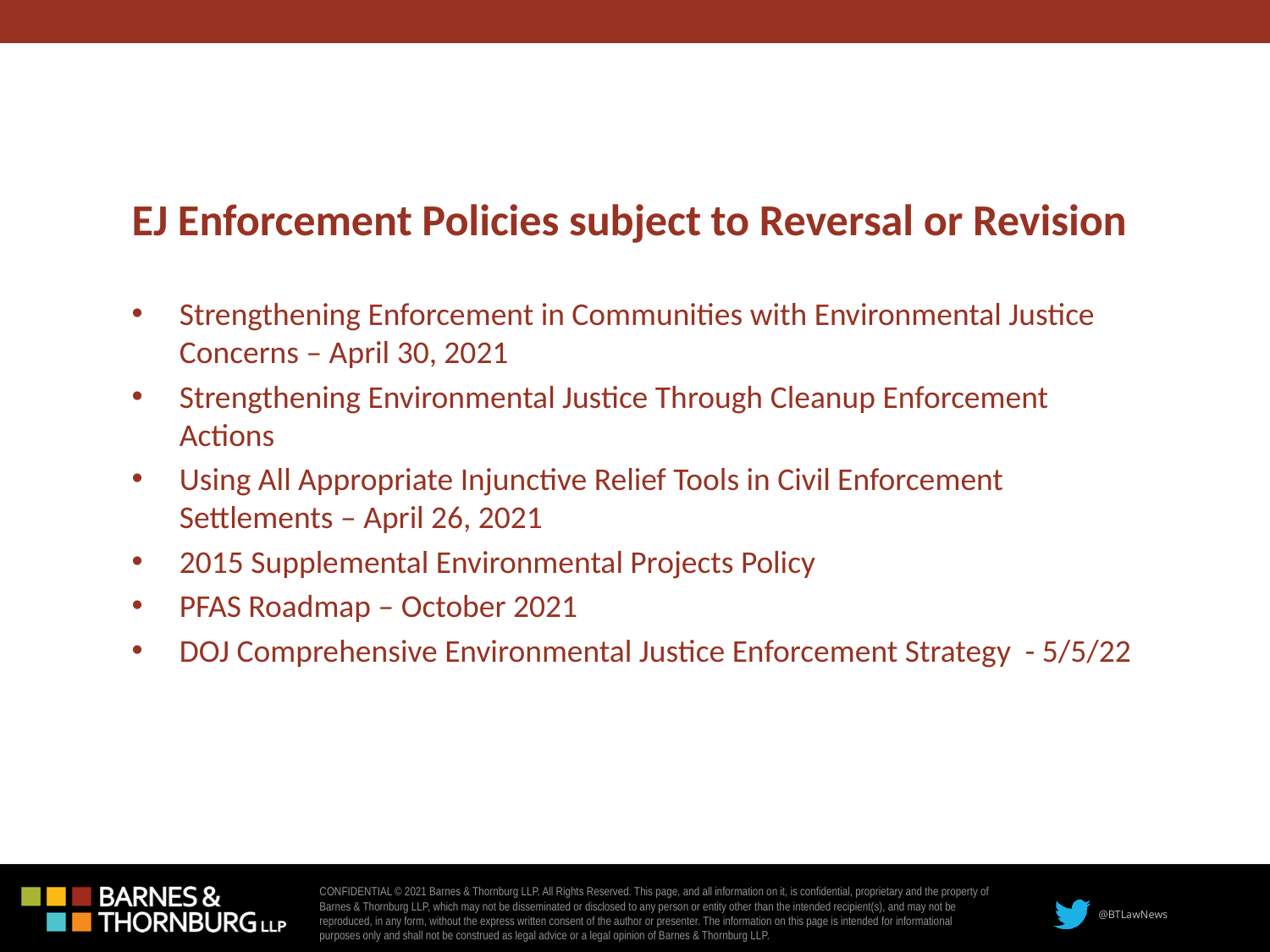

# EJ Enforcement Policies subject to Reversal or Revision
Strengthening Enforcement in Communities with Environmental Justice Concerns – April 30, 2021
Strengthening Environmental Justice Through Cleanup Enforcement Actions
Using All Appropriate Injunctive Relief Tools in Civil Enforcement Settlements – April 26, 2021
2015 Supplemental Environmental Projects Policy
PFAS Roadmap – October 2021
DOJ Comprehensive Environmental Justice Enforcement Strategy  - 5/5/22
9